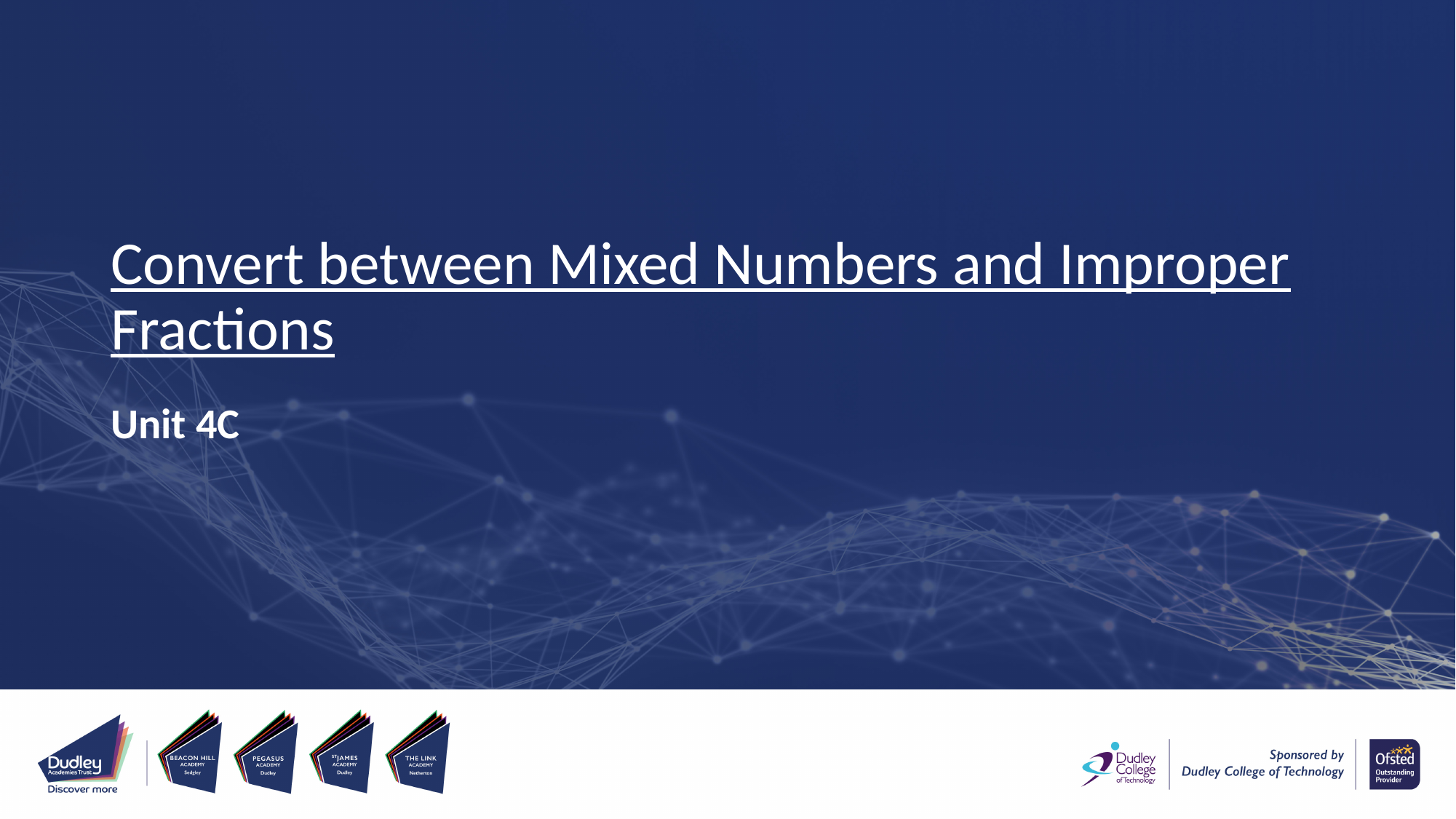

# Convert between Mixed Numbers and Improper Fractions
Unit 4C